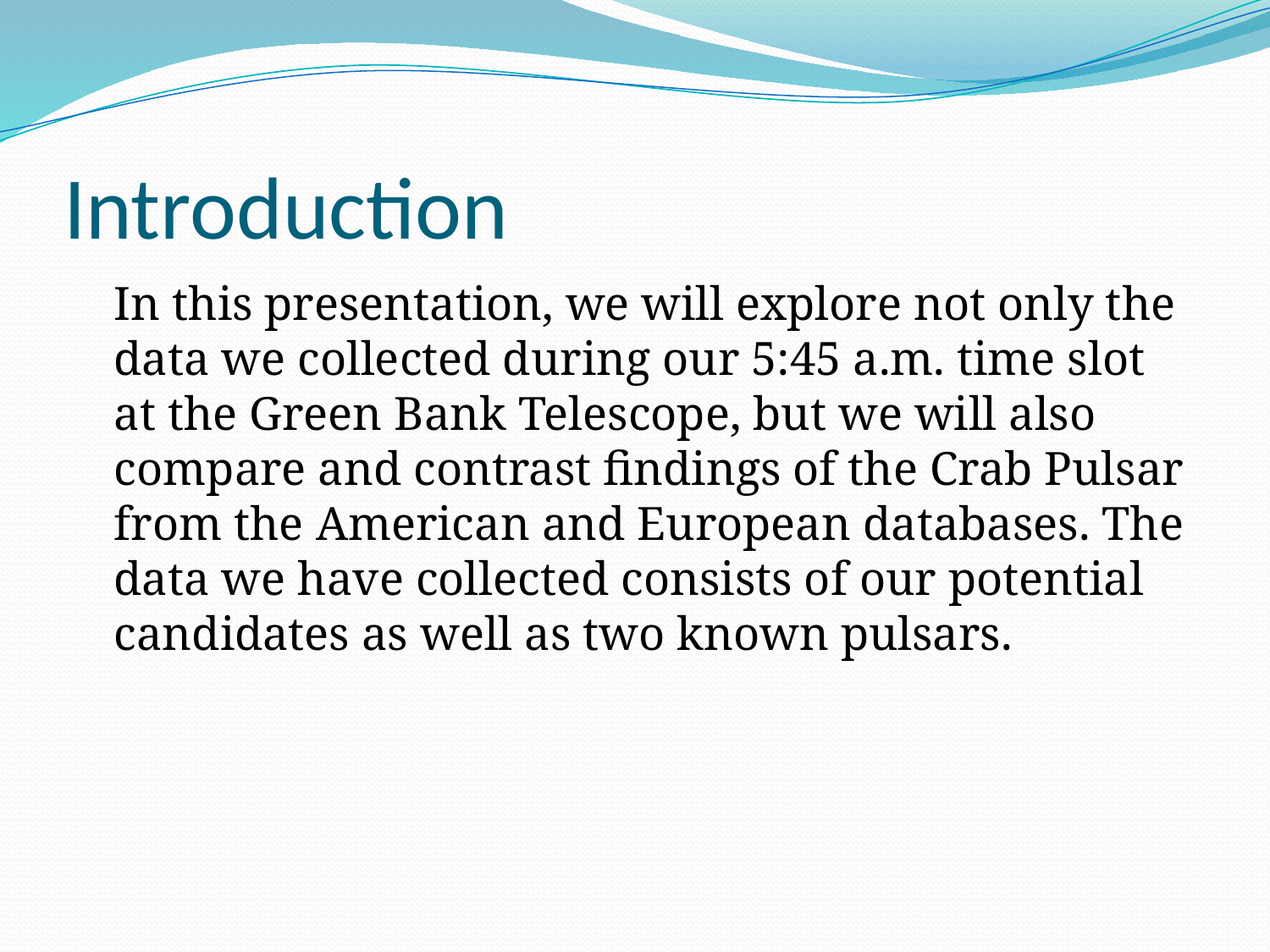

# Introduction
	In this presentation, we will explore not only the data we collected during our 5:45 a.m. time slot at the Green Bank Telescope, but we will also compare and contrast findings of the Crab Pulsar from the American and European databases. The data we have collected consists of our potential candidates as well as two known pulsars.